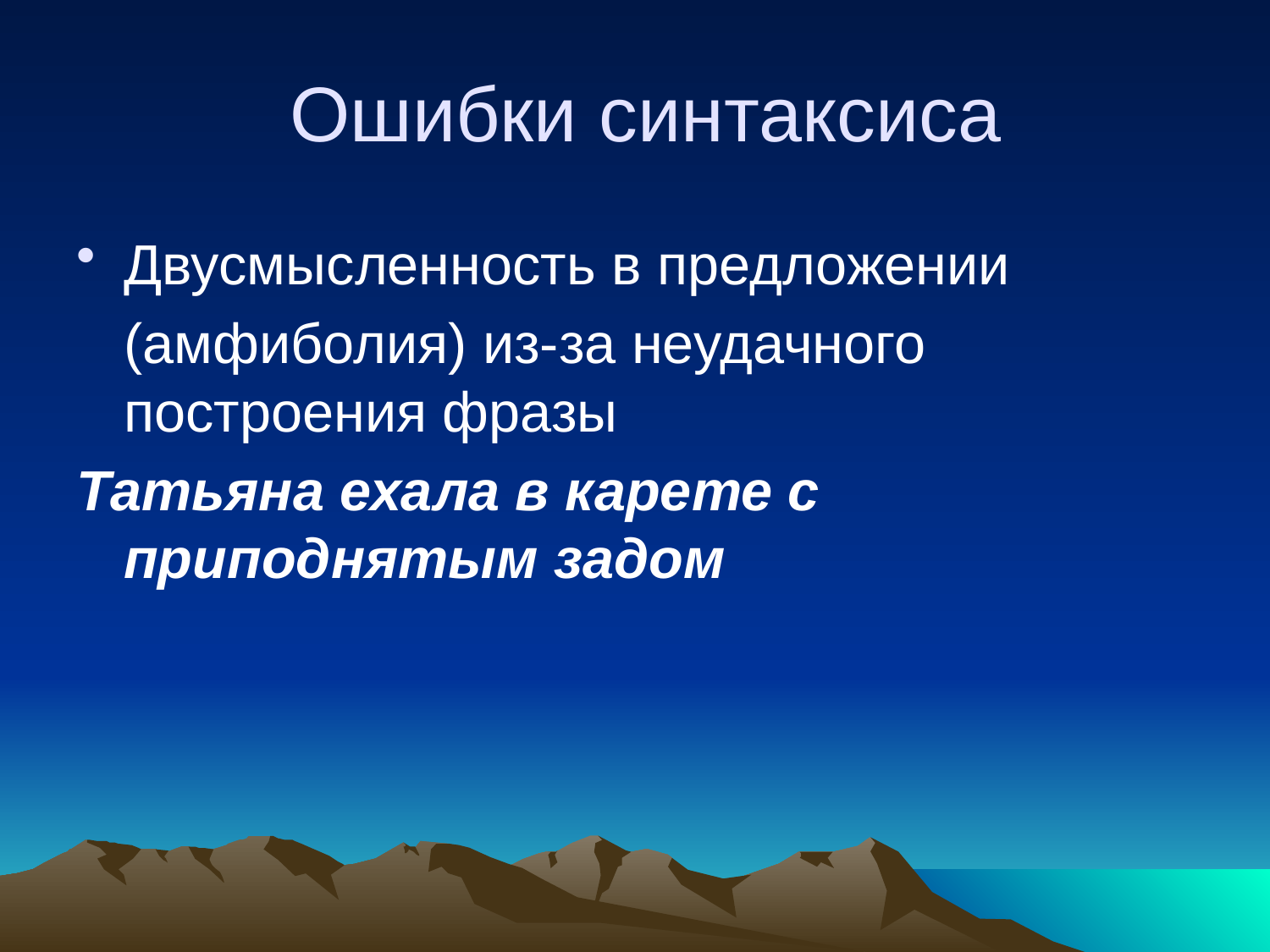

# Ошибки синтаксиса
Двусмысленность в предложении
	(амфиболия) из-за неудачного построения фразы
Татьяна ехала в карете с приподнятым задом